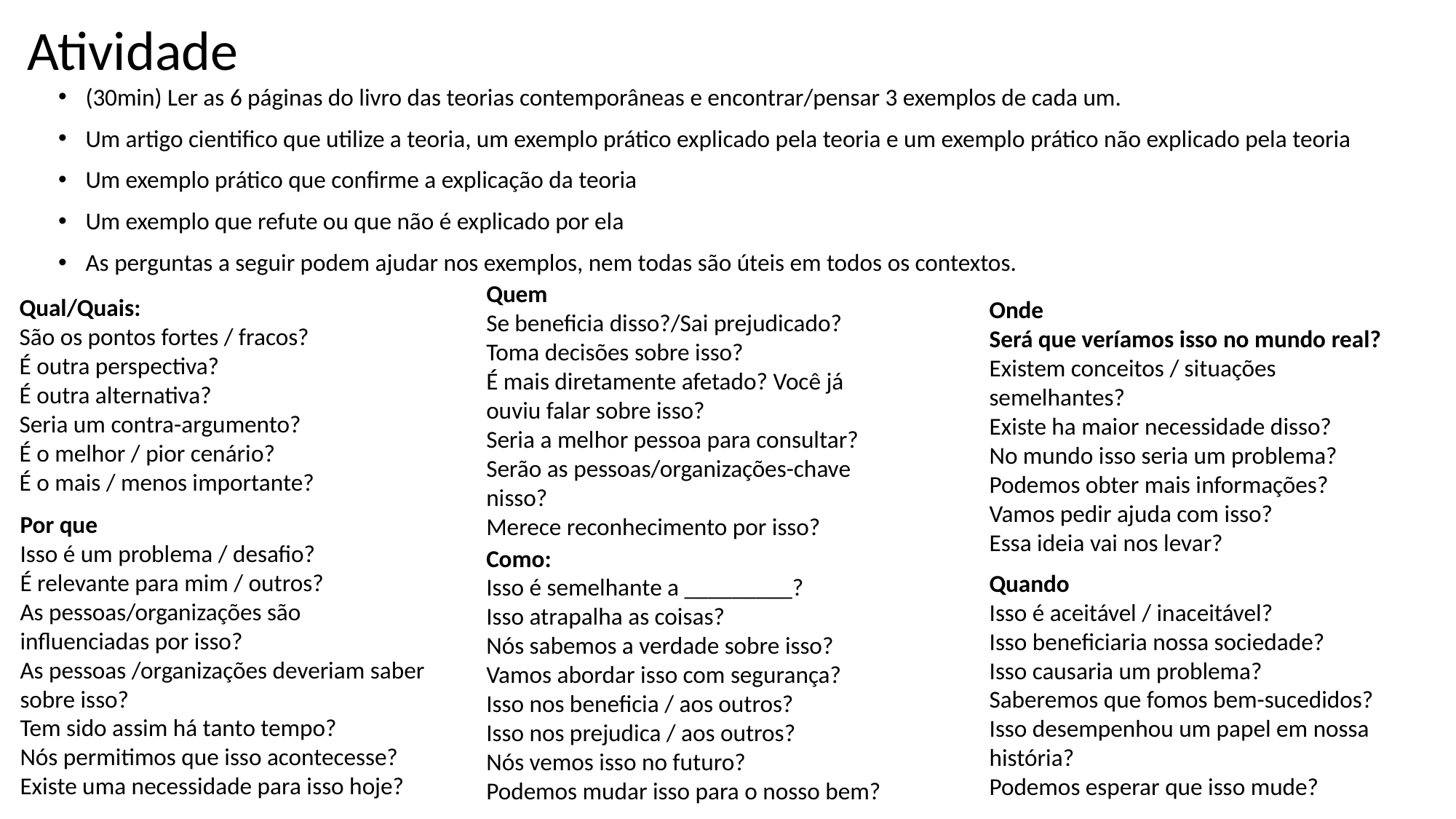

# Atividade
(30min) Ler as 6 páginas do livro das teorias contemporâneas e encontrar/pensar 3 exemplos de cada um.
Um artigo cientifico que utilize a teoria, um exemplo prático explicado pela teoria e um exemplo prático não explicado pela teoria
Um exemplo prático que confirme a explicação da teoria
Um exemplo que refute ou que não é explicado por ela
As perguntas a seguir podem ajudar nos exemplos, nem todas são úteis em todos os contextos.
Quem
Se beneficia disso?/Sai prejudicado?
Toma decisões sobre isso?
É mais diretamente afetado? Você já ouviu falar sobre isso?
Seria a melhor pessoa para consultar?
Serão as pessoas/organizações-chave nisso?
Merece reconhecimento por isso?
Qual/Quais:
São os pontos fortes / fracos?
É outra perspectiva?
É outra alternativa?
Seria um contra-argumento?
É o melhor / pior cenário?
É o mais / menos importante?
Onde
Será que veríamos isso no mundo real?
Existem conceitos / situações semelhantes?
Existe ha maior necessidade disso?
No mundo isso seria um problema?
Podemos obter mais informações?
Vamos pedir ajuda com isso?
Essa ideia vai nos levar?
Por que
Isso é um problema / desafio?
É relevante para mim / outros?
As pessoas/organizações são influenciadas por isso?
As pessoas /organizações deveriam saber sobre isso?
Tem sido assim há tanto tempo?
Nós permitimos que isso acontecesse?
Existe uma necessidade para isso hoje?
Como:
Isso é semelhante a _________?
Isso atrapalha as coisas?
Nós sabemos a verdade sobre isso?
Vamos abordar isso com segurança?
Isso nos beneficia / aos outros?
Isso nos prejudica / aos outros?
Nós vemos isso no futuro?
Podemos mudar isso para o nosso bem?
Quando
Isso é aceitável / inaceitável?
Isso beneficiaria nossa sociedade?
Isso causaria um problema?
Saberemos que fomos bem-sucedidos?
Isso desempenhou um papel em nossa história?
Podemos esperar que isso mude?